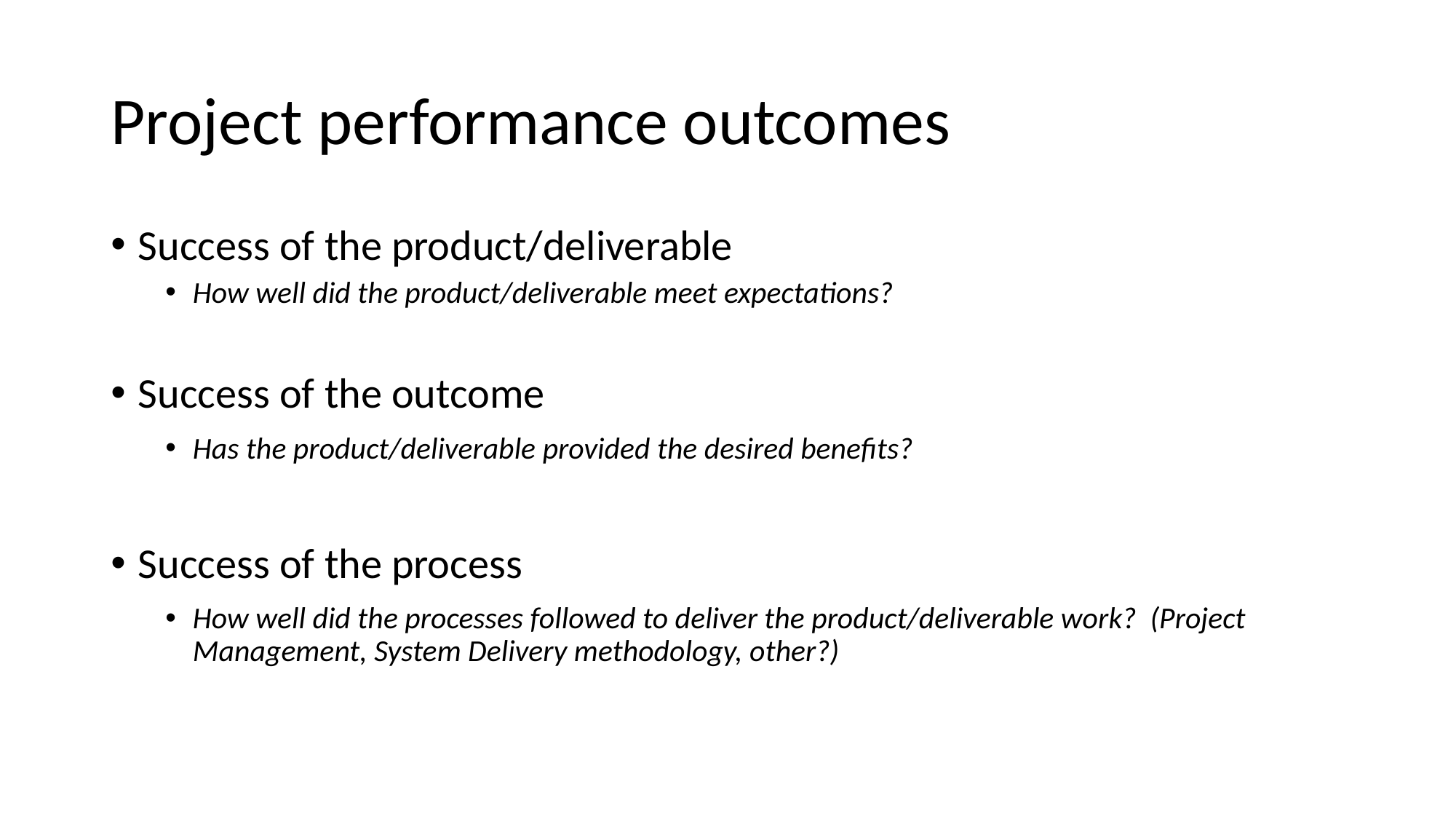

# Project performance outcomes
Success of the product/deliverable
How well did the product/deliverable meet expectations?

Success of the outcome
Has the product/deliverable provided the desired benefits?

Success of the process
How well did the processes followed to deliver the product/deliverable work?  (Project Management, System Delivery methodology, other?)